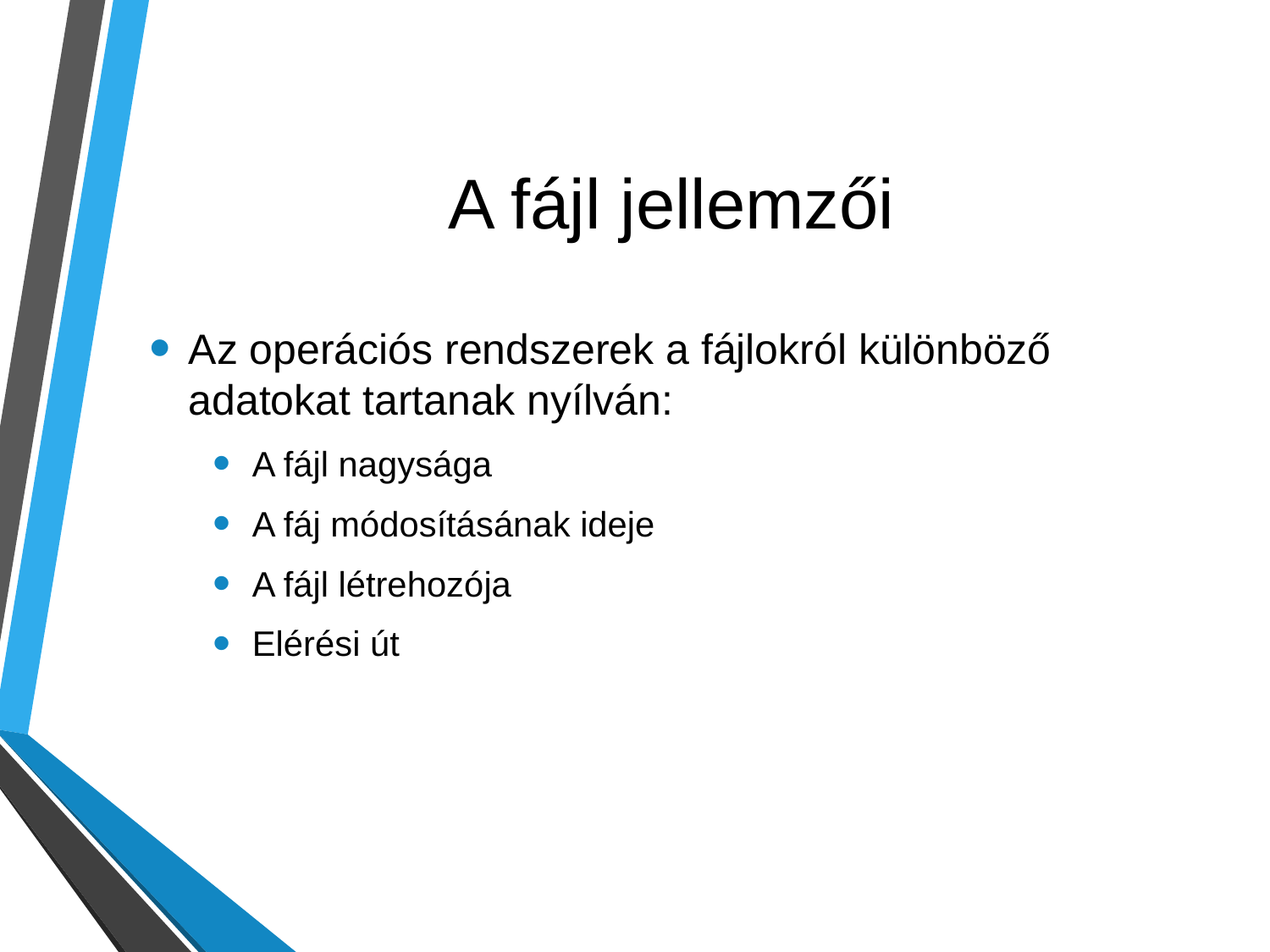

# A fájl jellemzői
Az operációs rendszerek a fájlokról különböző adatokat tartanak nyílván:
A fájl nagysága
A fáj módosításának ideje
A fájl létrehozója
Elérési út